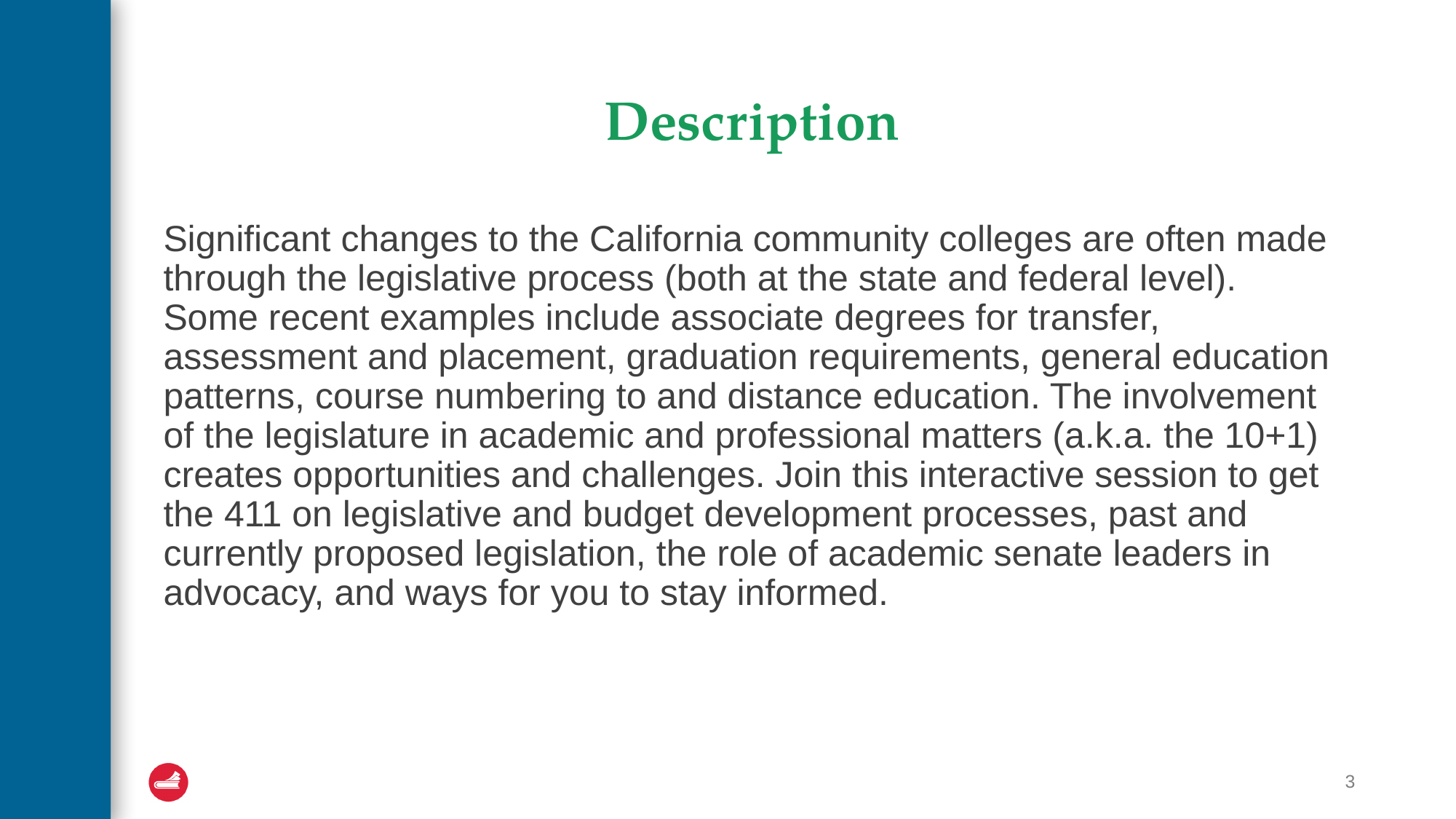

# Description
Significant changes to the California community colleges are often made through the legislative process (both at the state and federal level). Some recent examples include associate degrees for transfer, assessment and placement, graduation requirements, general education patterns, course numbering to and distance education. The involvement of the legislature in academic and professional matters (a.k.a. the 10+1) creates opportunities and challenges. Join this interactive session to get the 411 on legislative and budget development processes, past and currently proposed legislation, the role of academic senate leaders in advocacy, and ways for you to stay informed.
3